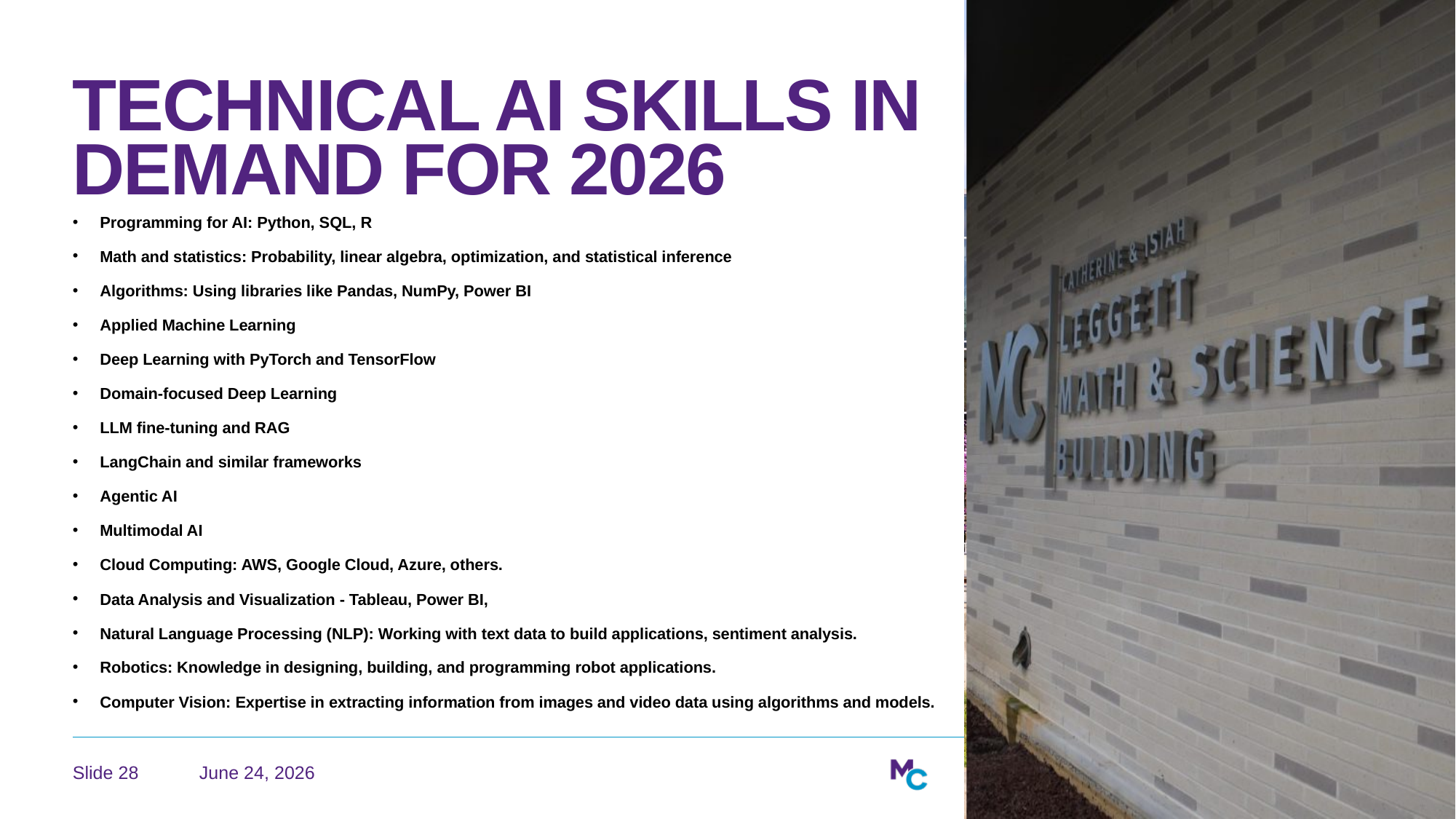

# Technical AI Skills in Demand for 2026
Programming for AI: Python, SQL, R
Math and statistics: Probability, linear algebra, optimization, and statistical inference
Algorithms: Using libraries like Pandas, NumPy, Power BI
Applied Machine Learning
Deep Learning with PyTorch and TensorFlow
Domain‑focused Deep Learning
LLM fine‑tuning and RAG
LangChain and similar frameworks
Agentic AI
Multimodal AI
Cloud Computing: AWS, Google Cloud, Azure, others.
Data Analysis and Visualization - Tableau, Power BI,
Natural Language Processing (NLP): Working with text data to build applications, sentiment analysis.
Robotics: Knowledge in designing, building, and programming robot applications.
Computer Vision: Expertise in extracting information from images and video data using algorithms and models.

June 24, 2026